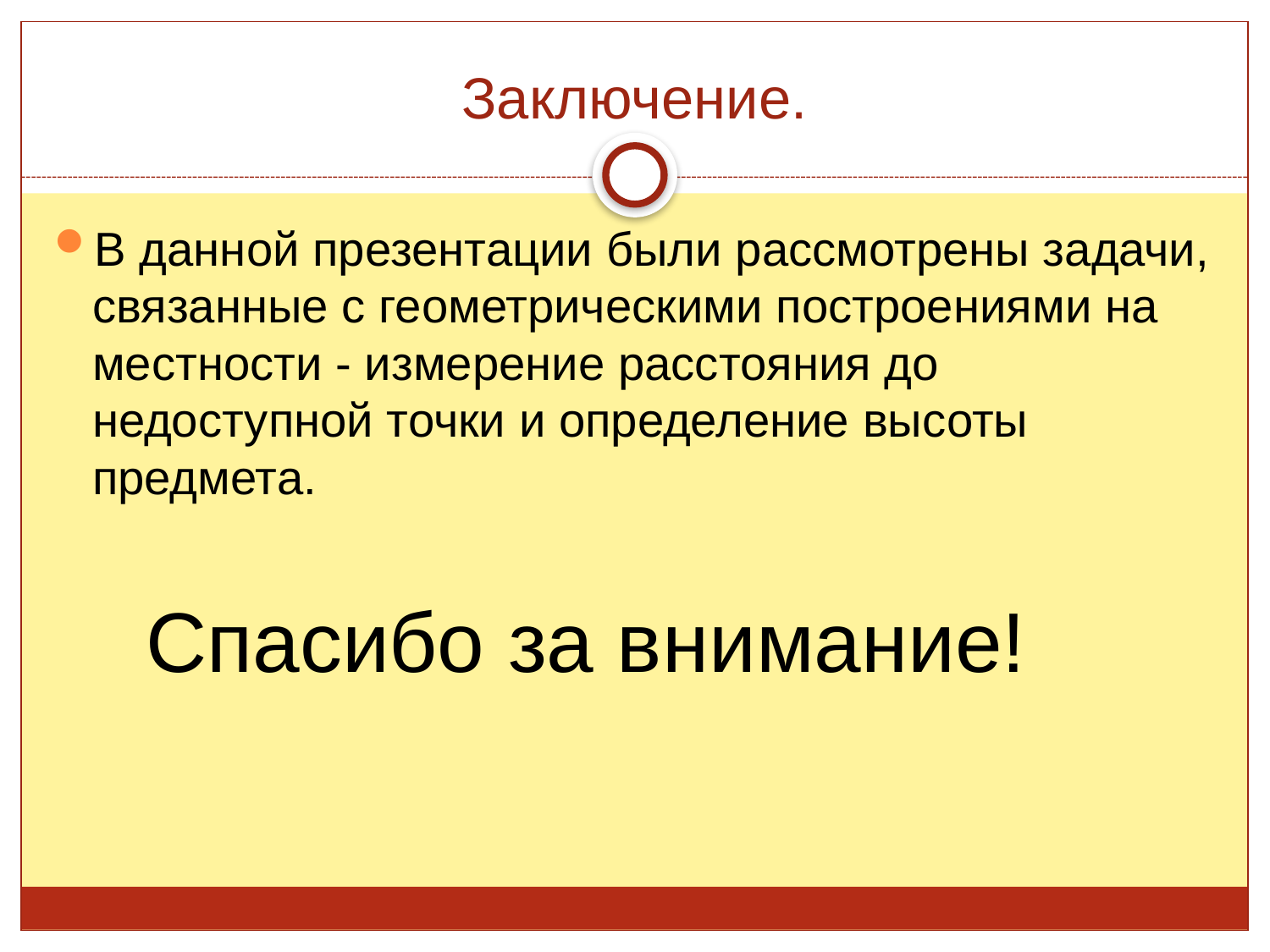

# Заключение.
В данной презентации были рассмотрены задачи, связанные с геометрическими построениями на местности - измерение расстояния до недоступной точки и определение высоты предмета.

        Спасибо за внимание!